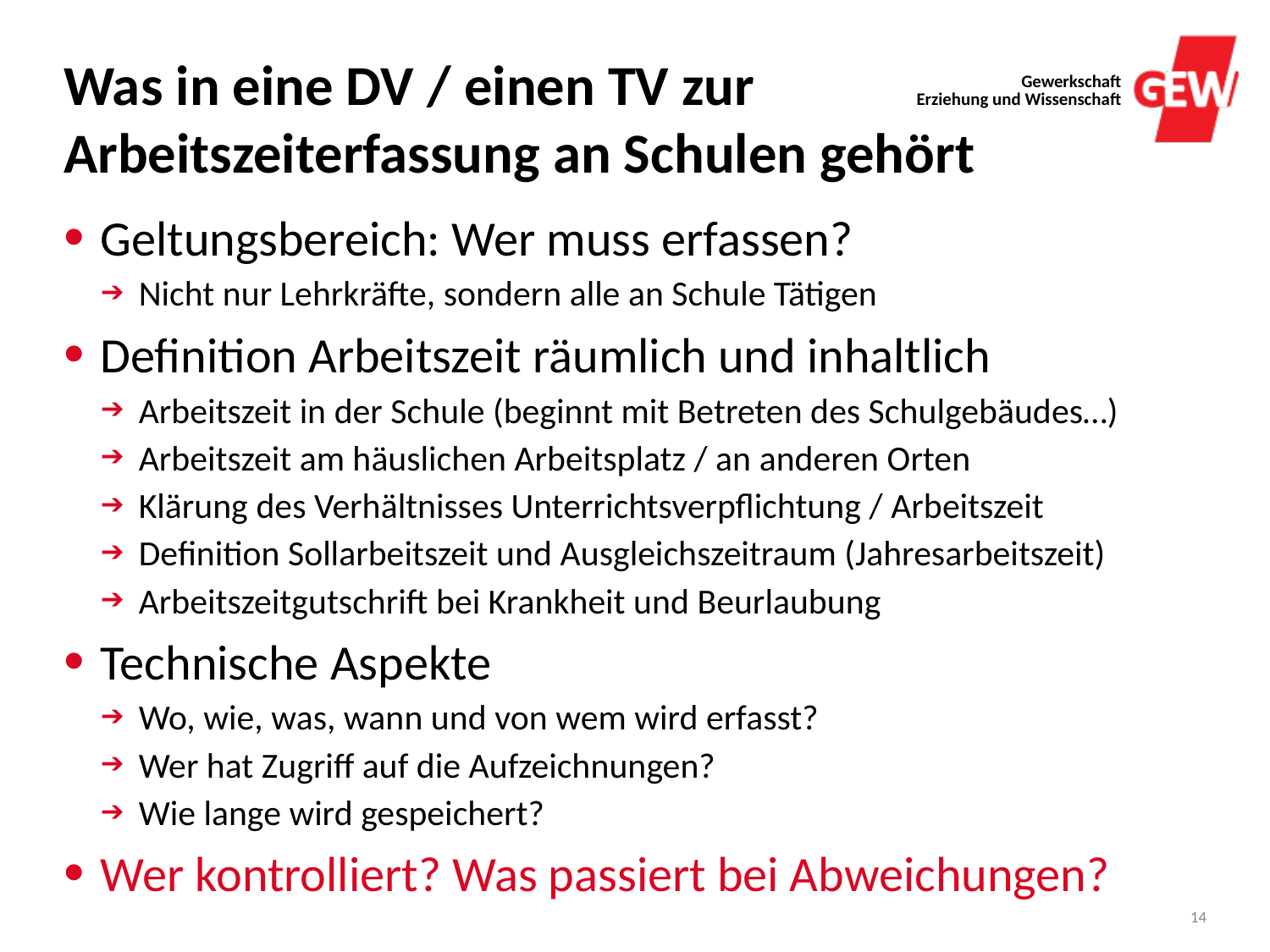

# Was in eine DV / einen TV zur Arbeitszeiterfassung an Schulen gehört
Geltungsbereich: Wer muss erfassen?
Nicht nur Lehrkräfte, sondern alle an Schule Tätigen
Definition Arbeitszeit räumlich und inhaltlich
Arbeitszeit in der Schule (beginnt mit Betreten des Schulgebäudes…)
Arbeitszeit am häuslichen Arbeitsplatz / an anderen Orten
Klärung des Verhältnisses Unterrichtsverpflichtung / Arbeitszeit
Definition Sollarbeitszeit und Ausgleichszeitraum (Jahresarbeitszeit)
Arbeitszeitgutschrift bei Krankheit und Beurlaubung
Technische Aspekte
Wo, wie, was, wann und von wem wird erfasst?
Wer hat Zugriff auf die Aufzeichnungen?
Wie lange wird gespeichert?
Wer kontrolliert? Was passiert bei Abweichungen?
14